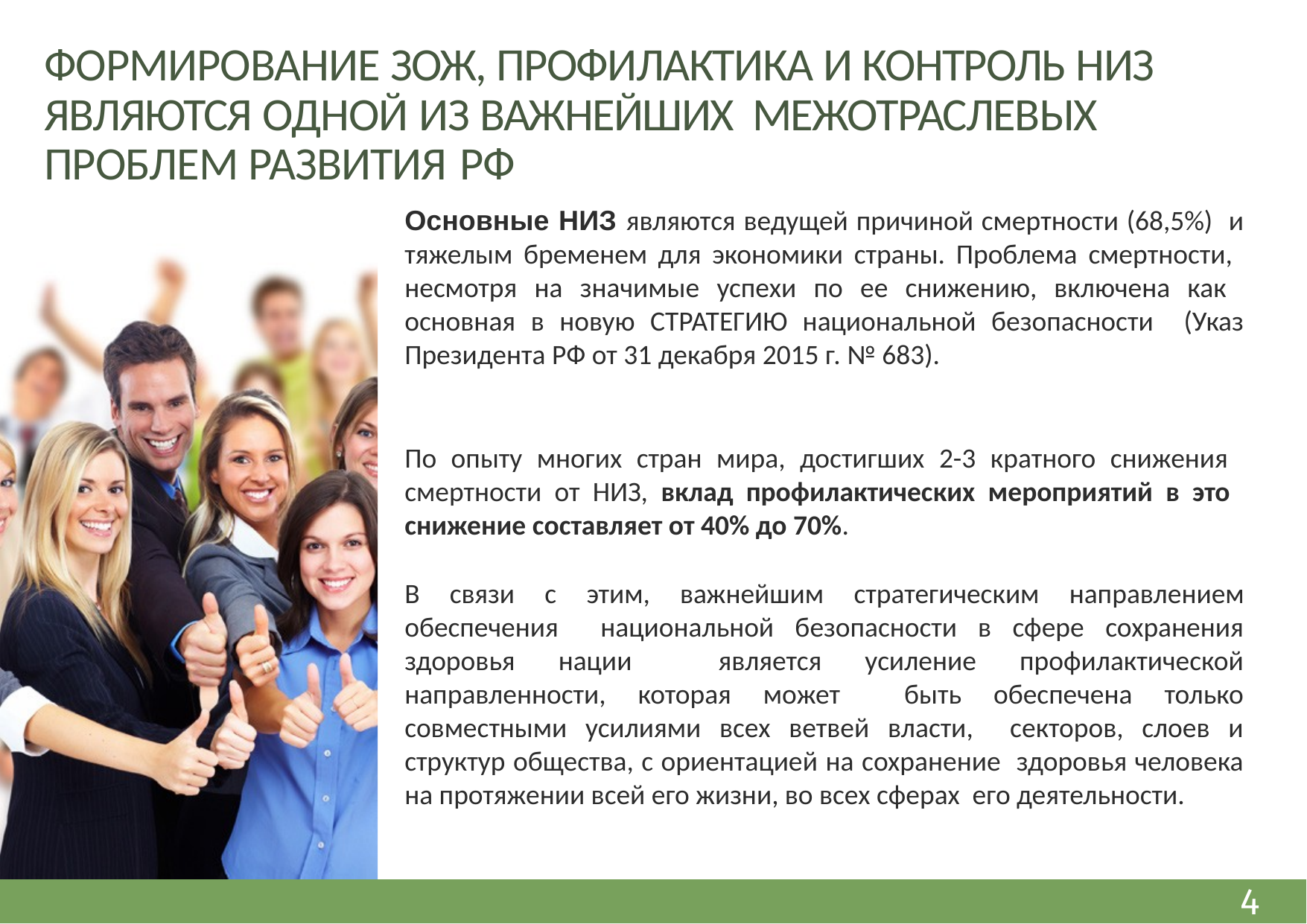

# ФОРМИРОВАНИЕ ЗОЖ, ПРОФИЛАКТИКА И КОНТРОЛЬ НИЗ  ЯВЛЯЮТСЯ ОДНОЙ ИЗ ВАЖНЕЙШИХ МЕЖОТРАСЛЕВЫХ
ПРОБЛЕМ РАЗВИТИЯ РФ

Основные НИЗ являются ведущей причиной смертности (68,5%)  и тяжелым бременем для экономики страны. Проблема смертности,  несмотря на значимые успехи по ее снижению, включена как  основная в новую СТРАТЕГИЮ национальной безопасности  (Указ Президента РФ от 31 декабря 2015 г. № 683).

По опыту многих стран мира, достигших 2-3 кратного снижения  смертности от НИЗ, вклад профилактических мероприятий в это  снижение составляет от 40% до 70%.

В связи с этим, важнейшим стратегическим направлением обеспечения  национальной безопасности в сфере сохранения здоровья нации  является усиление профилактической направленности, которая может  быть обеспечена только совместными усилиями всех ветвей власти,  секторов, слоев и структур общества, с ориентацией на сохранение  здоровья человека на протяжении всей его жизни, во всех сферах  его деятельности.
4